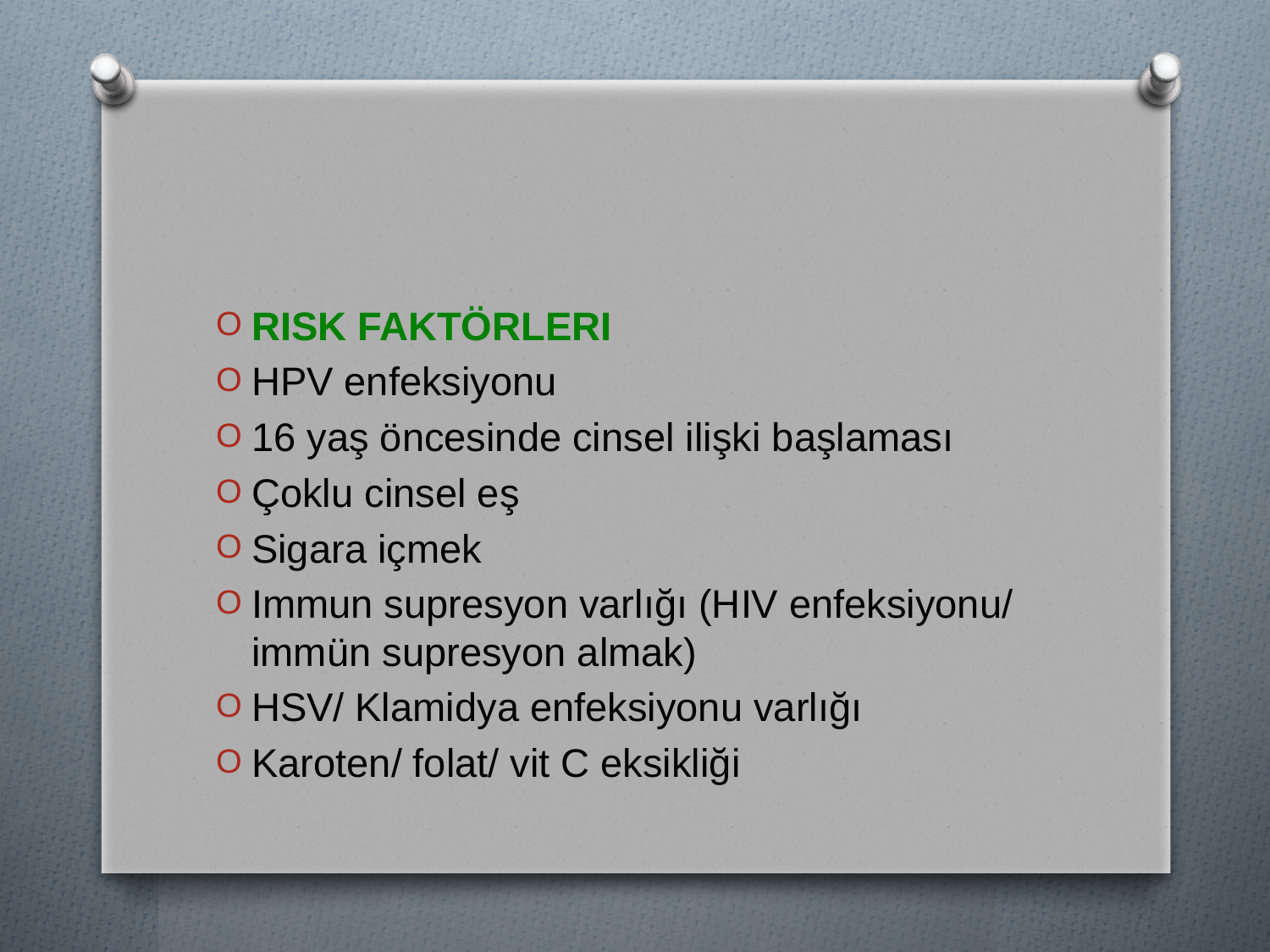

#
RISK FAKTÖRLERI
HPV enfeksiyonu
16 yaş öncesinde cinsel ilişki başlaması
Çoklu cinsel eş
Sigara içmek
Immun supresyon varlığı (HIV enfeksiyonu/ immün supresyon almak)
HSV/ Klamidya enfeksiyonu varlığı
Karoten/ folat/ vit C eksikliği